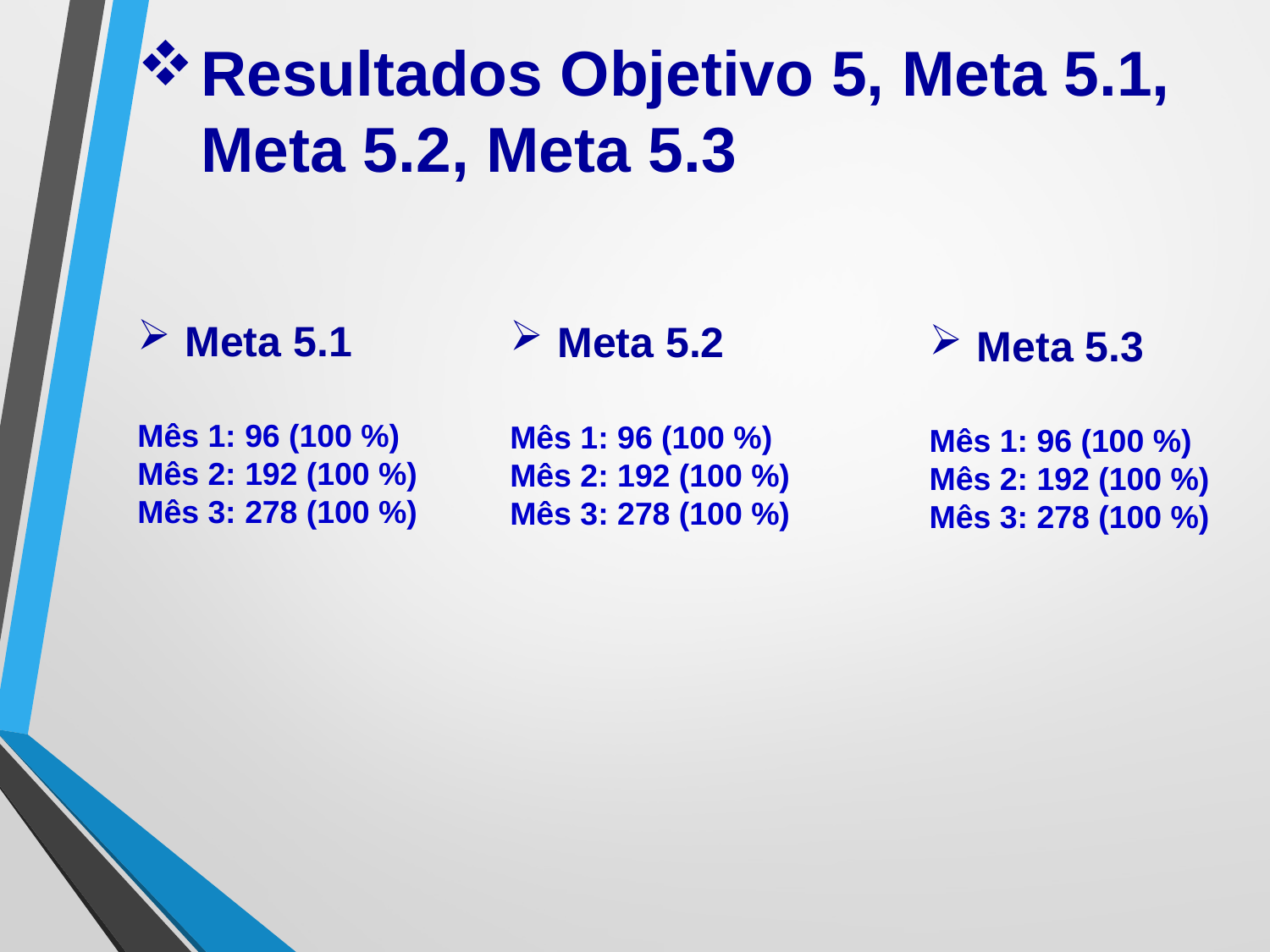

Resultados Objetivo 5, Meta 5.1, Meta 5.2, Meta 5.3
Meta 5.1

Mês 1: 96 (100 %)
Mês 2: 192 (100 %)
Mês 3: 278 (100 %)

Meta 5.2

Mês 1: 96 (100 %)
Mês 2: 192 (100 %)
Mês 3: 278 (100 %)

Meta 5.3

Mês 1: 96 (100 %)
Mês 2: 192 (100 %)
Mês 3: 278 (100 %)